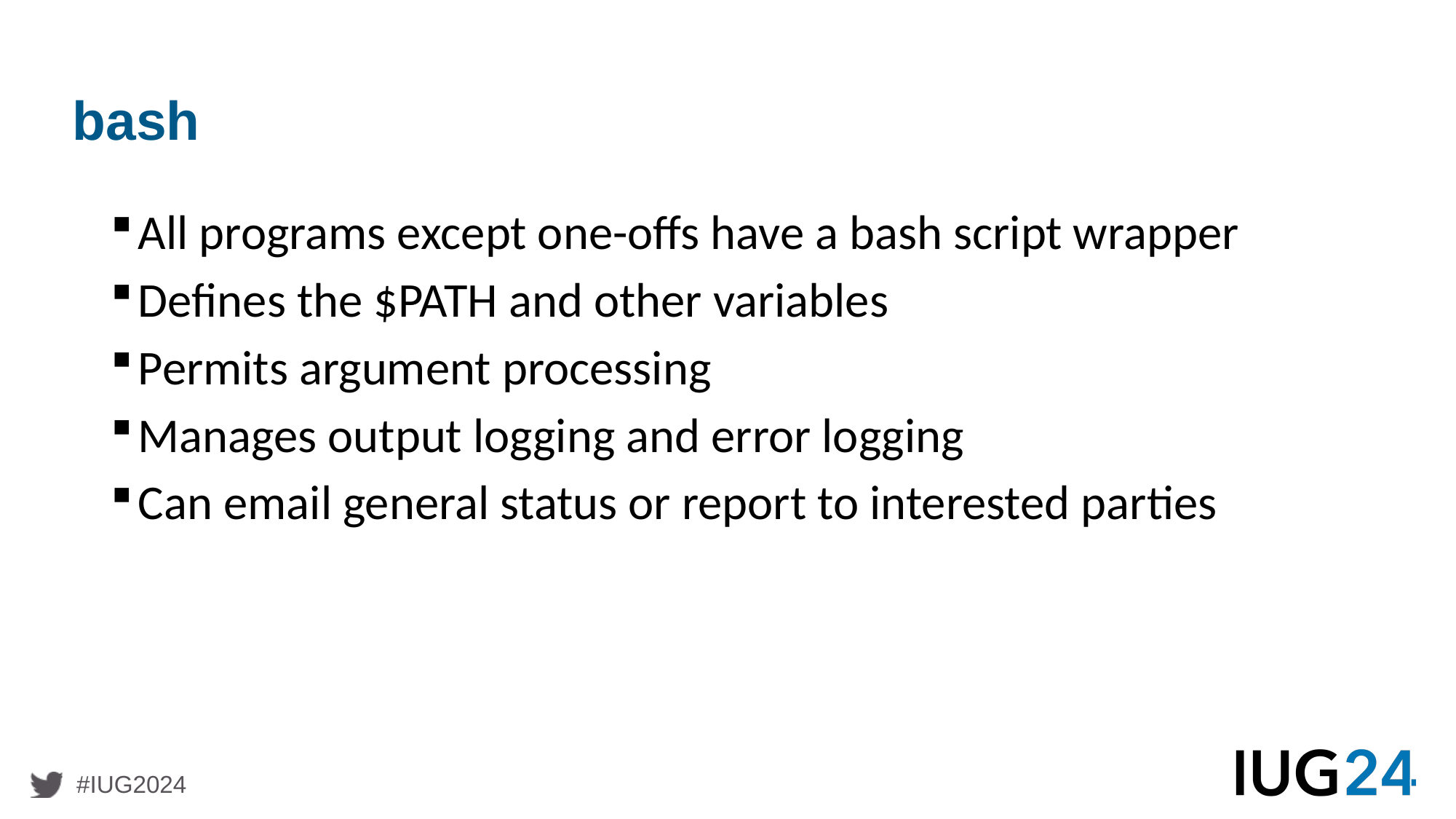

# bash
All programs except one-offs have a bash script wrapper
Defines the $PATH and other variables
Permits argument processing
Manages output logging and error logging
Can email general status or report to interested parties

11